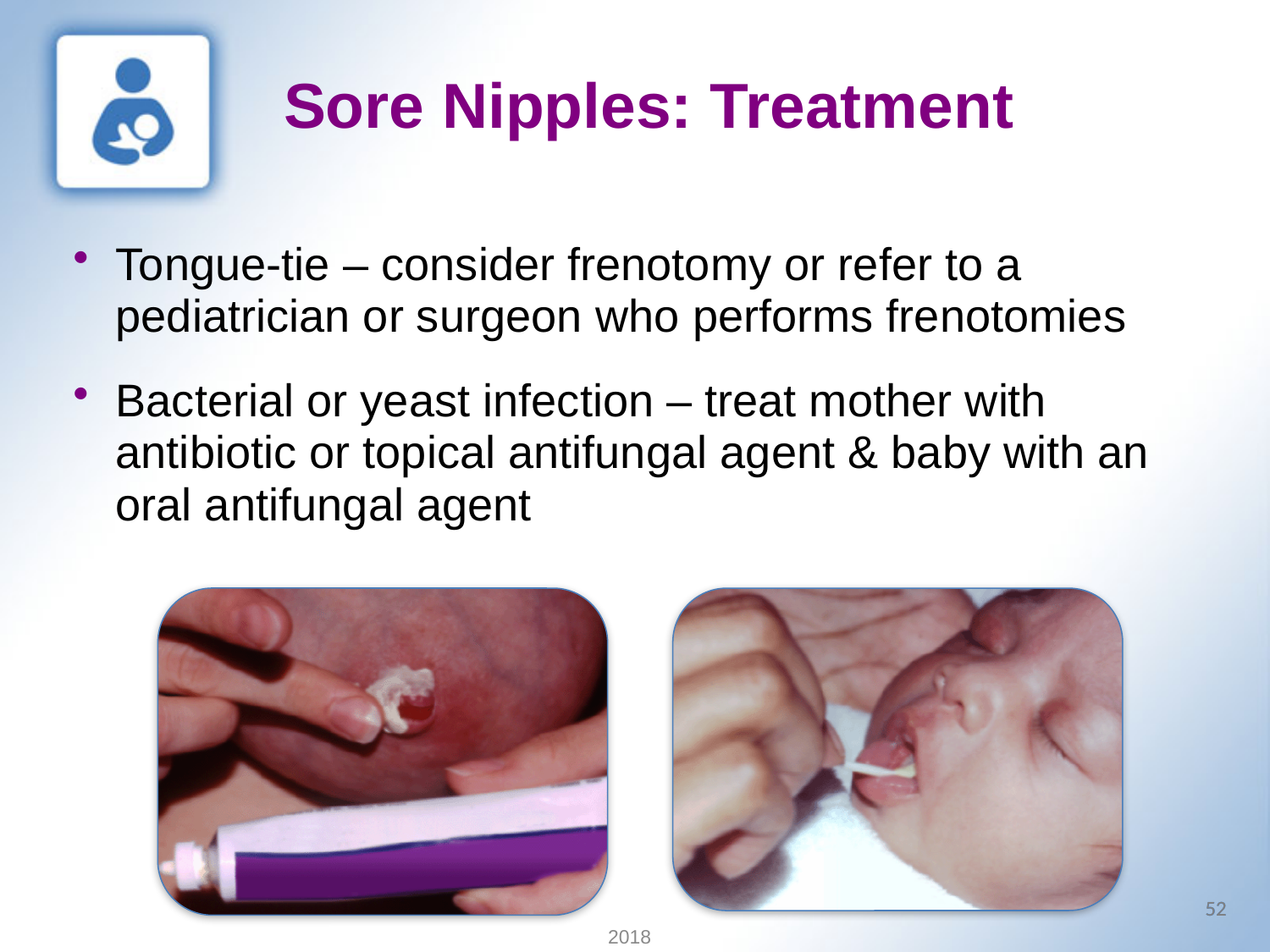

Sore Nipples: Treatment
Tongue-tie – consider frenotomy or refer to a pediatrician or surgeon who performs frenotomies
Bacterial or yeast infection – treat mother with antibiotic or topical antifungal agent & baby with an oral antifungal agent

52
52
52
2018